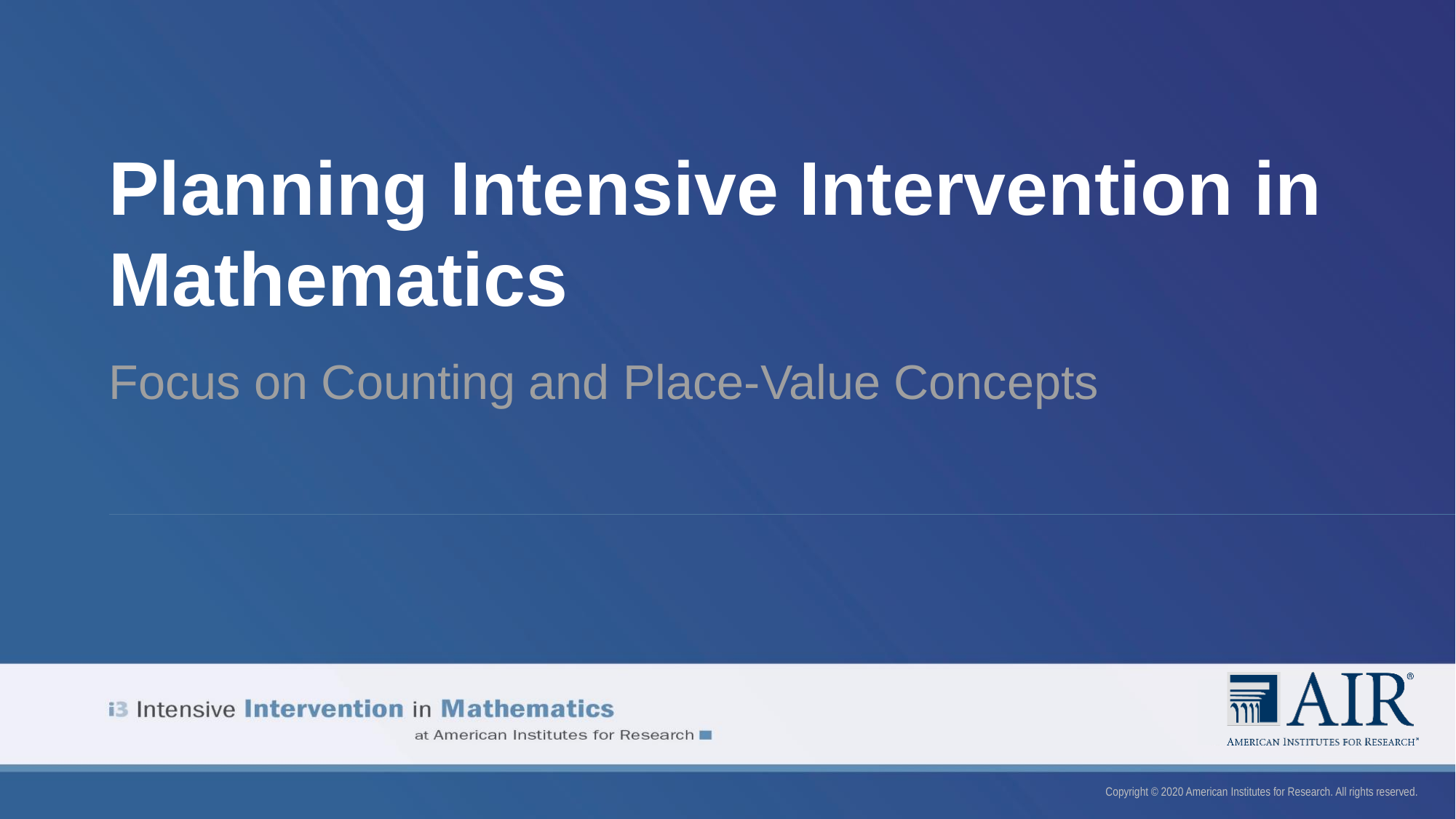

# Planning Intensive Intervention in Mathematics
Focus on Counting and Place-Value Concepts
Copyright © 2020 American Institutes for Research. All rights reserved.